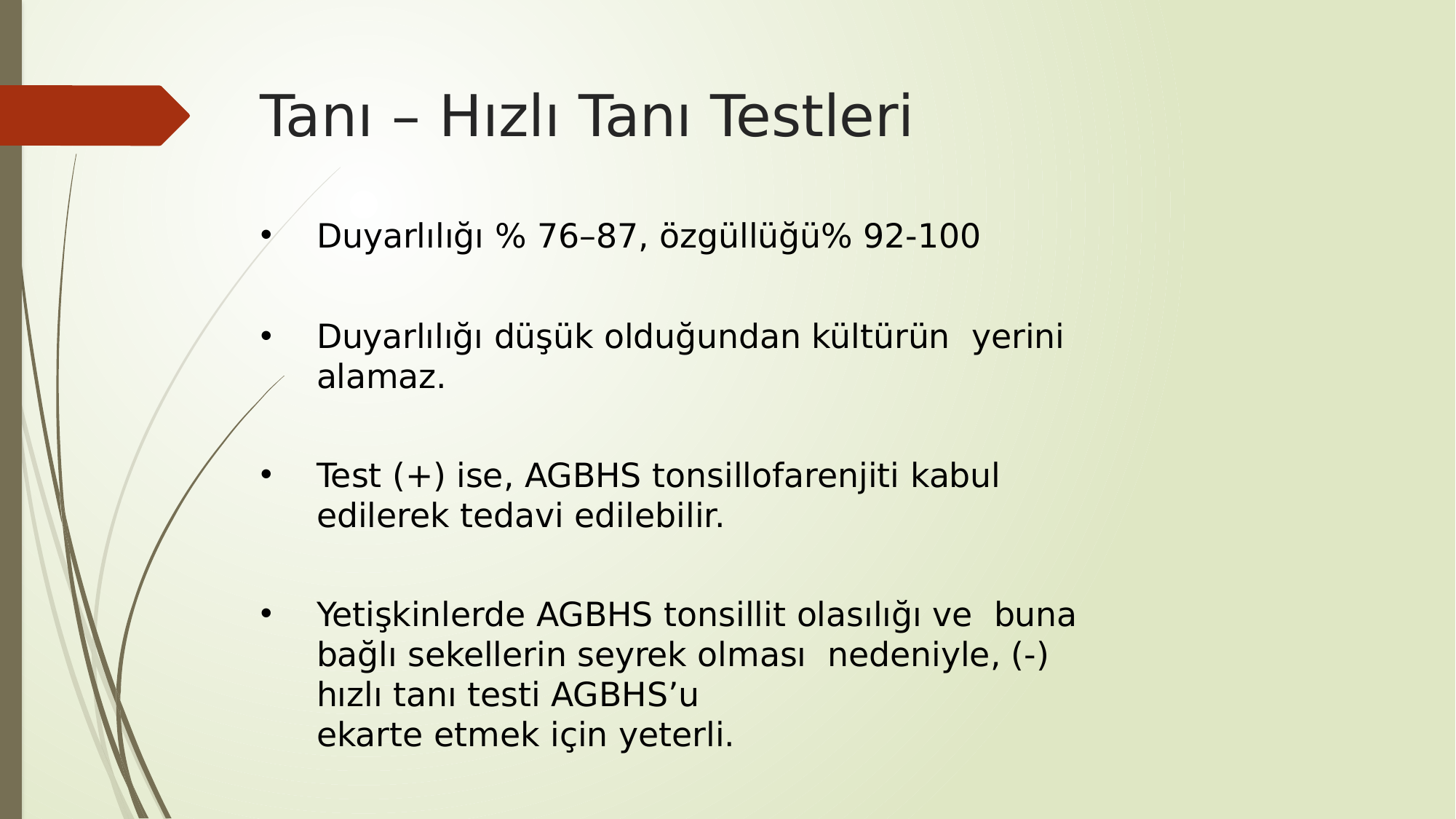

# Tanı – Hızlı Tanı Testleri
Duyarlılığı % 76–87, özgüllüğü% 92-100

Duyarlılığı düşük olduğundan kültürün  yerini alamaz.

Test (+) ise, AGBHS tonsillofarenjiti kabul  edilerek tedavi edilebilir.

Yetişkinlerde AGBHS tonsillit olasılığı ve  buna bağlı sekellerin seyrek olması  nedeniyle, (-) hızlı tanı testi AGBHS’u
ekarte etmek için yeterli.